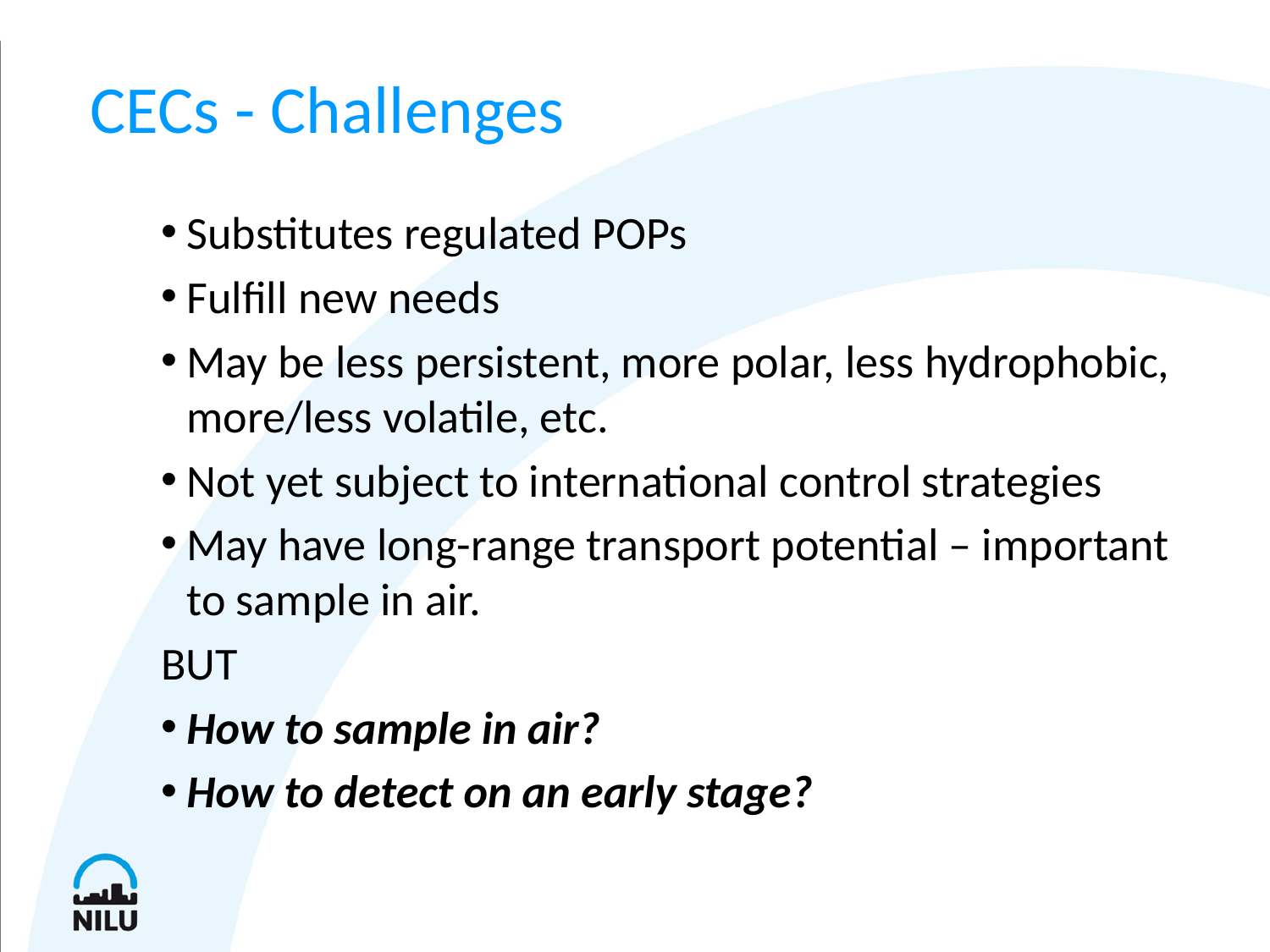

# CECs - Challenges
Substitutes regulated POPs
Fulfill new needs
May be less persistent, more polar, less hydrophobic, more/less volatile, etc.
Not yet subject to international control strategies
May have long-range transport potential – important to sample in air.
BUT
How to sample in air?
How to detect on an early stage?